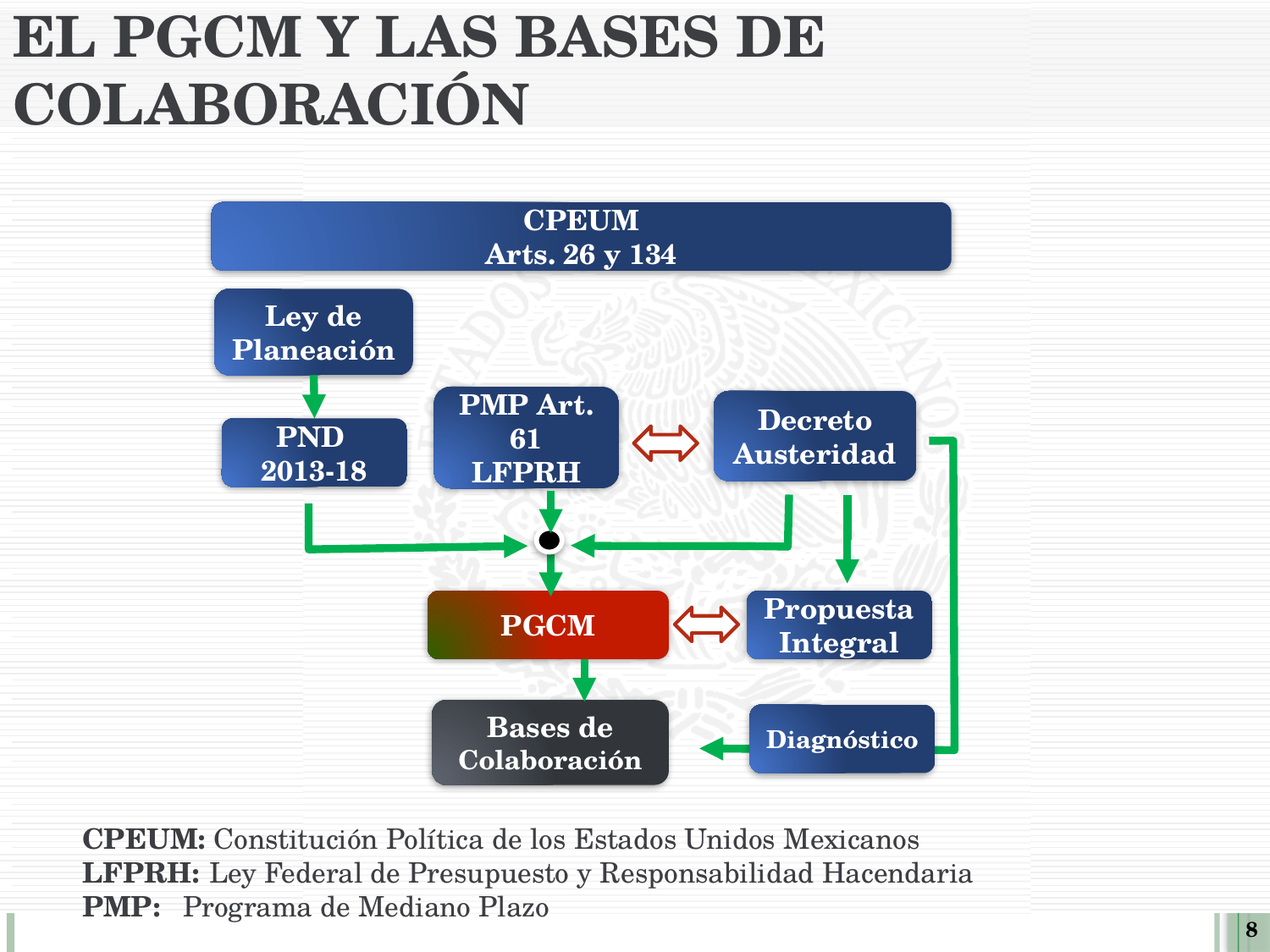

# El PGCM y las Bases de Colaboración
CPEUM
Arts. 26 y 134
Ley de Planeación
PMP Art. 61
LFPRH
Decreto Austeridad
PND
2013-18

PGCM
Propuesta Integral

Bases de Colaboración
Diagnóstico
CPEUM: Constitución Política de los Estados Unidos Mexicanos
LFPRH: 	Ley Federal de Presupuesto y Responsabilidad Hacendaria
PMP:	Programa de Mediano Plazo
8